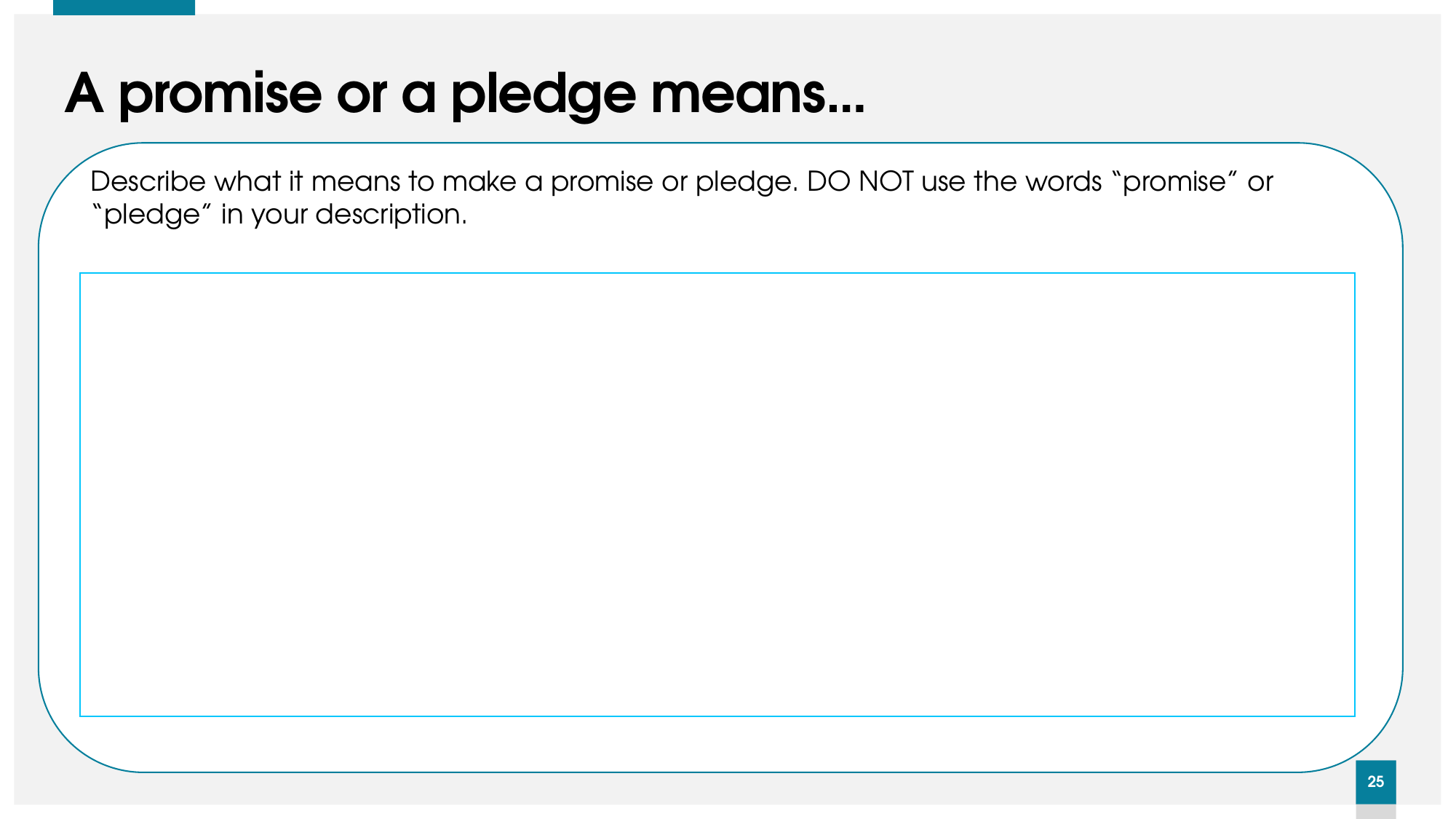

# A promise or a pledge means…

Describe what it means to make a promise or pledge. DO NOT use the words “promise” or “pledge” in your description.